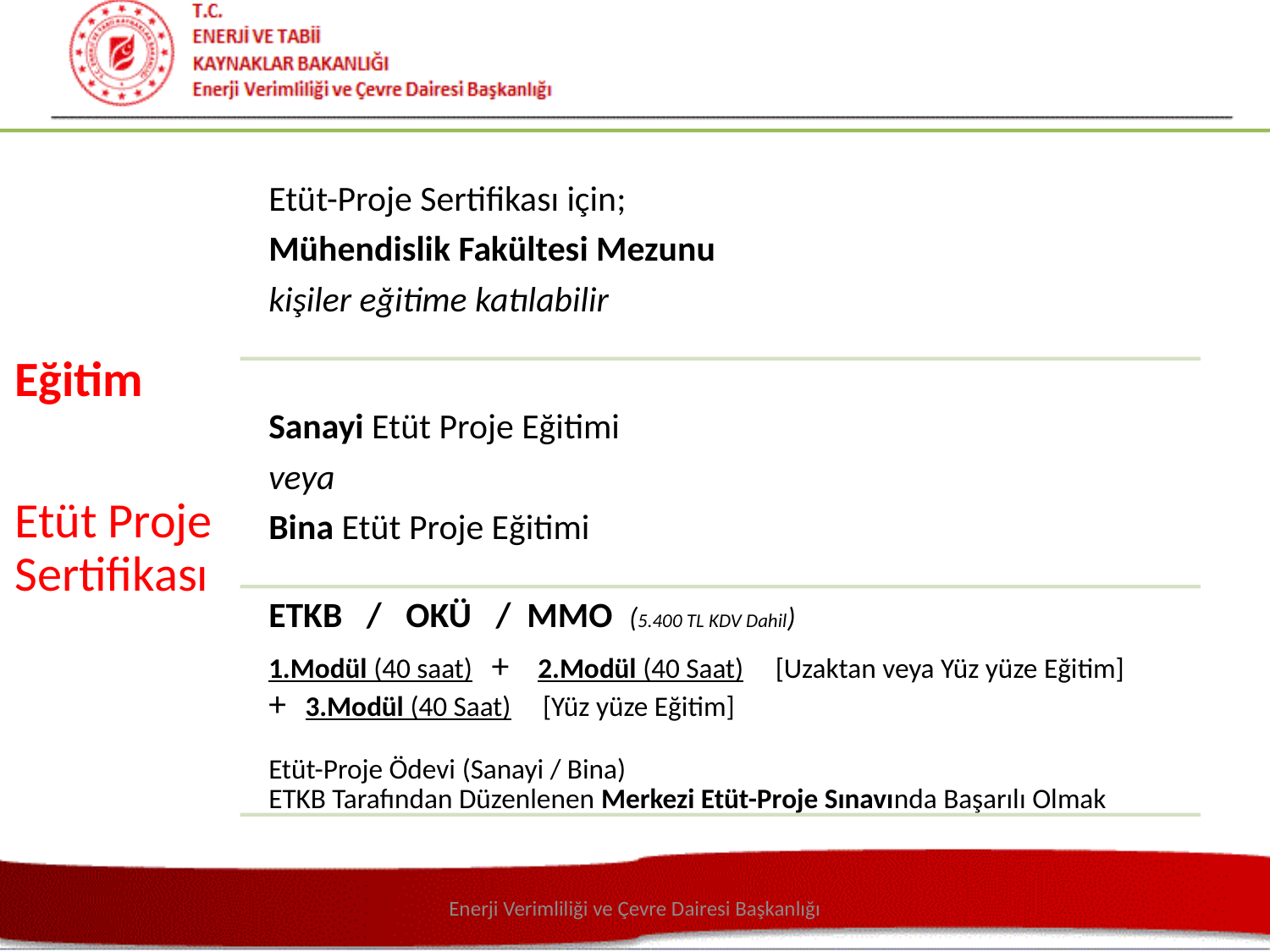

Eğitim

Etüt Proje Sertifikası
Etüt-Proje Sertifikası için;
Mühendislik Fakültesi Mezunu
kişiler eğitime katılabilir
Sanayi Etüt Proje Eğitimi
veya
Bina Etüt Proje Eğitimi
ETKB   /   OKÜ   /  MMO  (5.400 TL KDV Dahil)
1.Modül (40 saat)   +    2.Modül (40 Saat)     [Uzaktan veya Yüz yüze Eğitim]
+   3.Modül (40 Saat)     [Yüz yüze Eğitim]

Etüt-Proje Ödevi (Sanayi / Bina)
ETKB Tarafından Düzenlenen Merkezi Etüt-Proje Sınavında Başarılı Olmak
Enerji Verimliliği ve Çevre Dairesi Başkanlığı